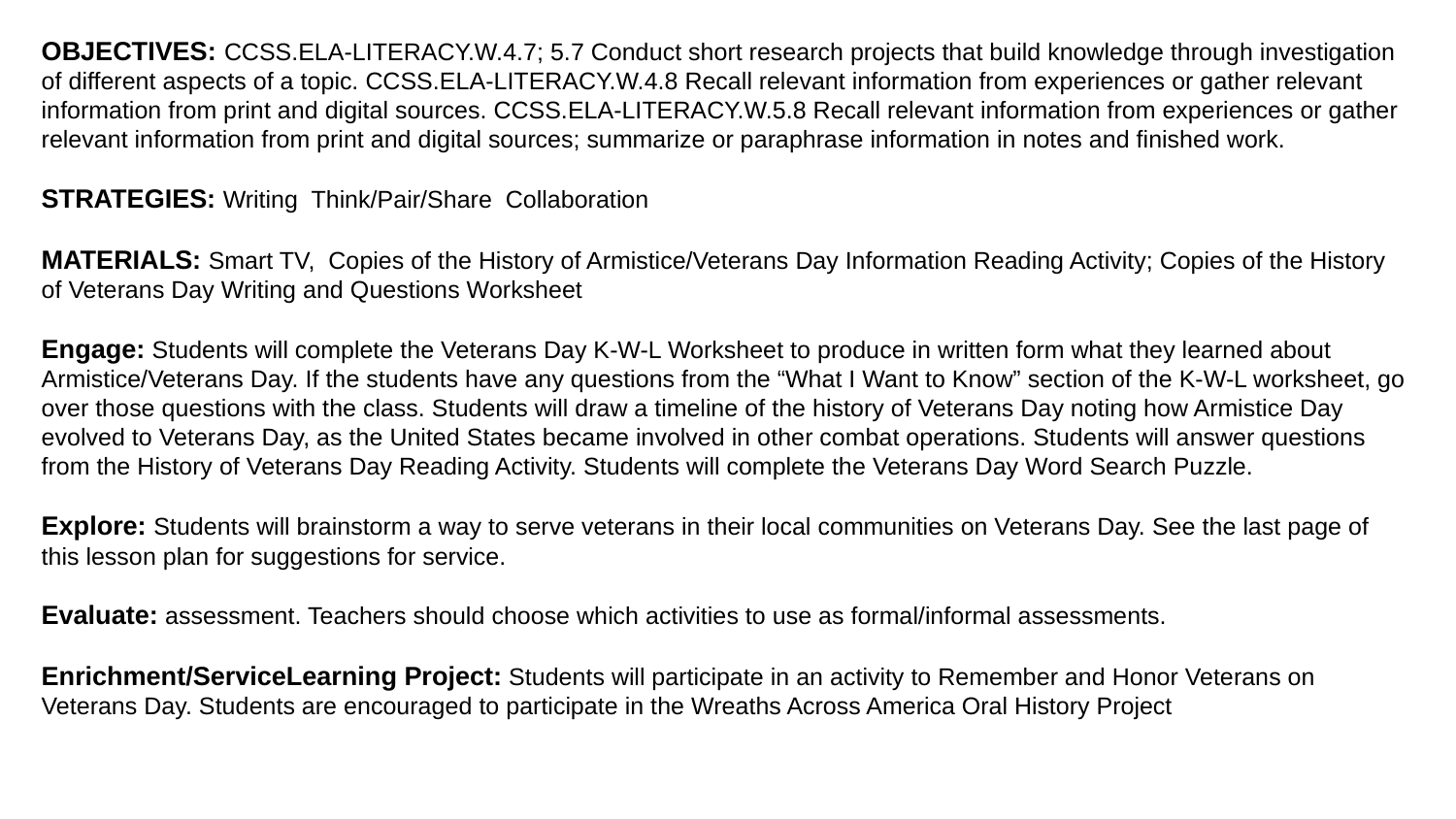

OBJECTIVES: CCSS.ELA-LITERACY.W.4.7; 5.7 Conduct short research projects that build knowledge through investigation of different aspects of a topic. CCSS.ELA-LITERACY.W.4.8 Recall relevant information from experiences or gather relevant information from print and digital sources. CCSS.ELA-LITERACY.W.5.8 Recall relevant information from experiences or gather relevant information from print and digital sources; summarize or paraphrase information in notes and finished work.

STRATEGIES: Writing  Think/Pair/Share  Collaboration

MATERIALS: Smart TV,  Copies of the History of Armistice/Veterans Day Information Reading Activity; Copies of the History of Veterans Day Writing and Questions Worksheet

Engage: Students will complete the Veterans Day K-W-L Worksheet to produce in written form what they learned about Armistice/Veterans Day. If the students have any questions from the “What I Want to Know” section of the K-W-L worksheet, go over those questions with the class. Students will draw a timeline of the history of Veterans Day noting how Armistice Day evolved to Veterans Day, as the United States became involved in other combat operations. Students will answer questions from the History of Veterans Day Reading Activity. Students will complete the Veterans Day Word Search Puzzle.

Explore: Students will brainstorm a way to serve veterans in their local communities on Veterans Day. See the last page of this lesson plan for suggestions for service.

Evaluate: assessment. Teachers should choose which activities to use as formal/informal assessments.

Enrichment/ServiceLearning Project: Students will participate in an activity to Remember and Honor Veterans on Veterans Day. Students are encouraged to participate in the Wreaths Across America Oral History Project